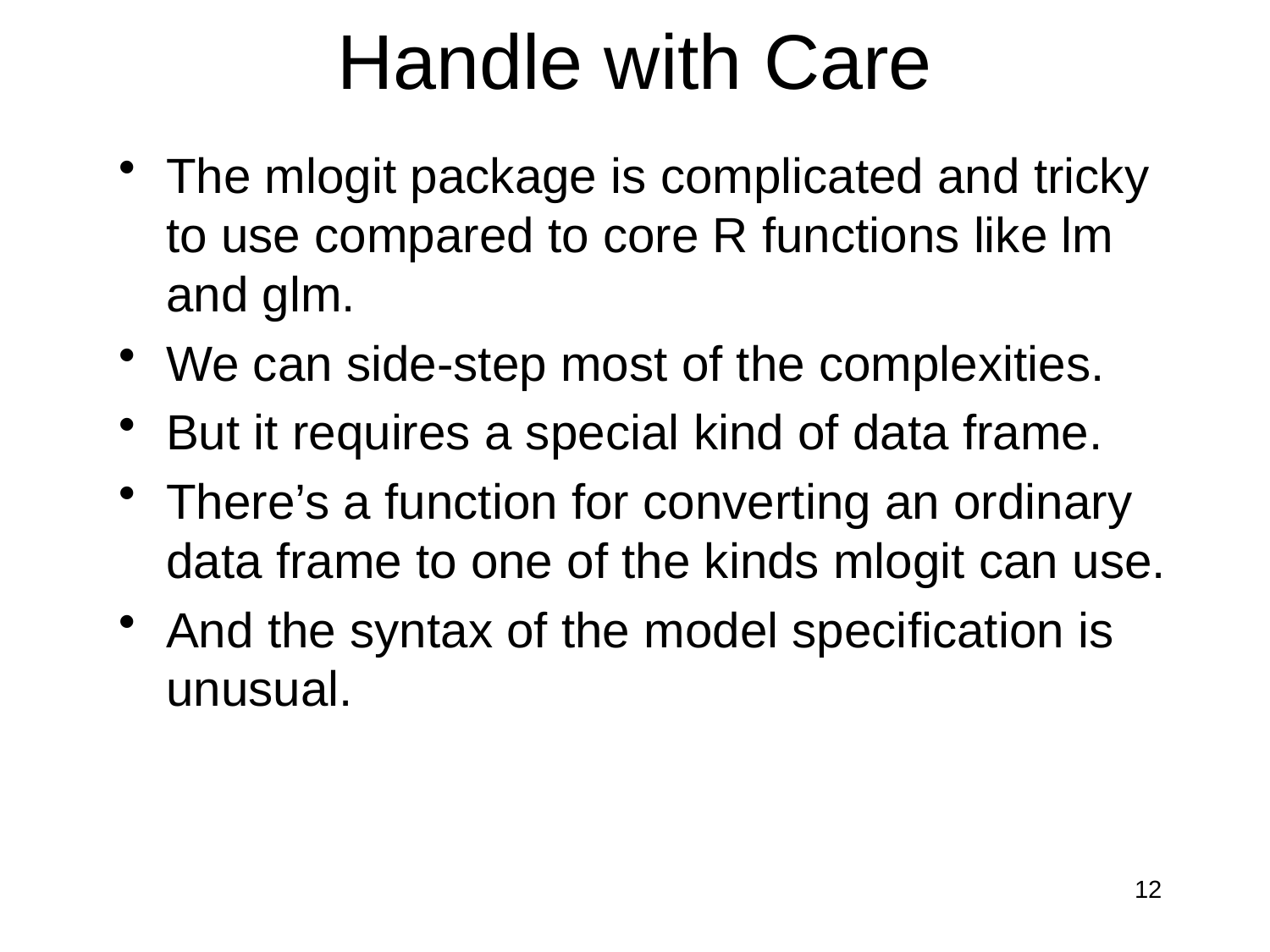

# Handle with Care
The mlogit package is complicated and tricky to use compared to core R functions like lm and glm.
We can side-step most of the complexities.
But it requires a special kind of data frame.
There’s a function for converting an ordinary data frame to one of the kinds mlogit can use.
And the syntax of the model specification is unusual.
12